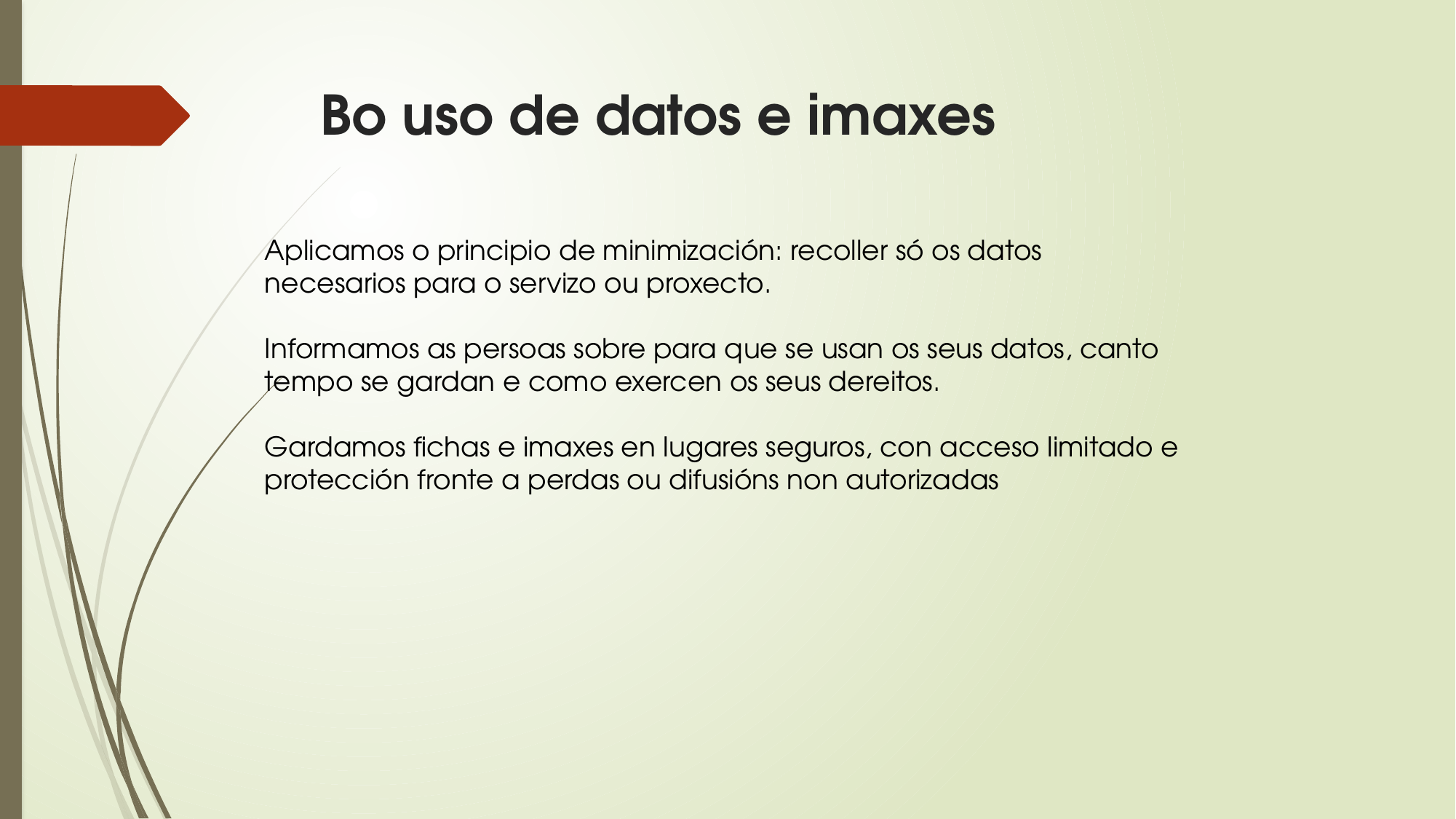

# Bo uso de datos e imaxes
Aplicamos o principio de minimización: recoller só os datos necesarios para o servizo ou proxecto.
Informamos as persoas sobre para que se usan os seus datos, canto tempo se gardan e como exercen os seus dereitos.
Gardamos fichas e imaxes en lugares seguros, con acceso limitado e protección fronte a perdas ou difusións non autorizadas